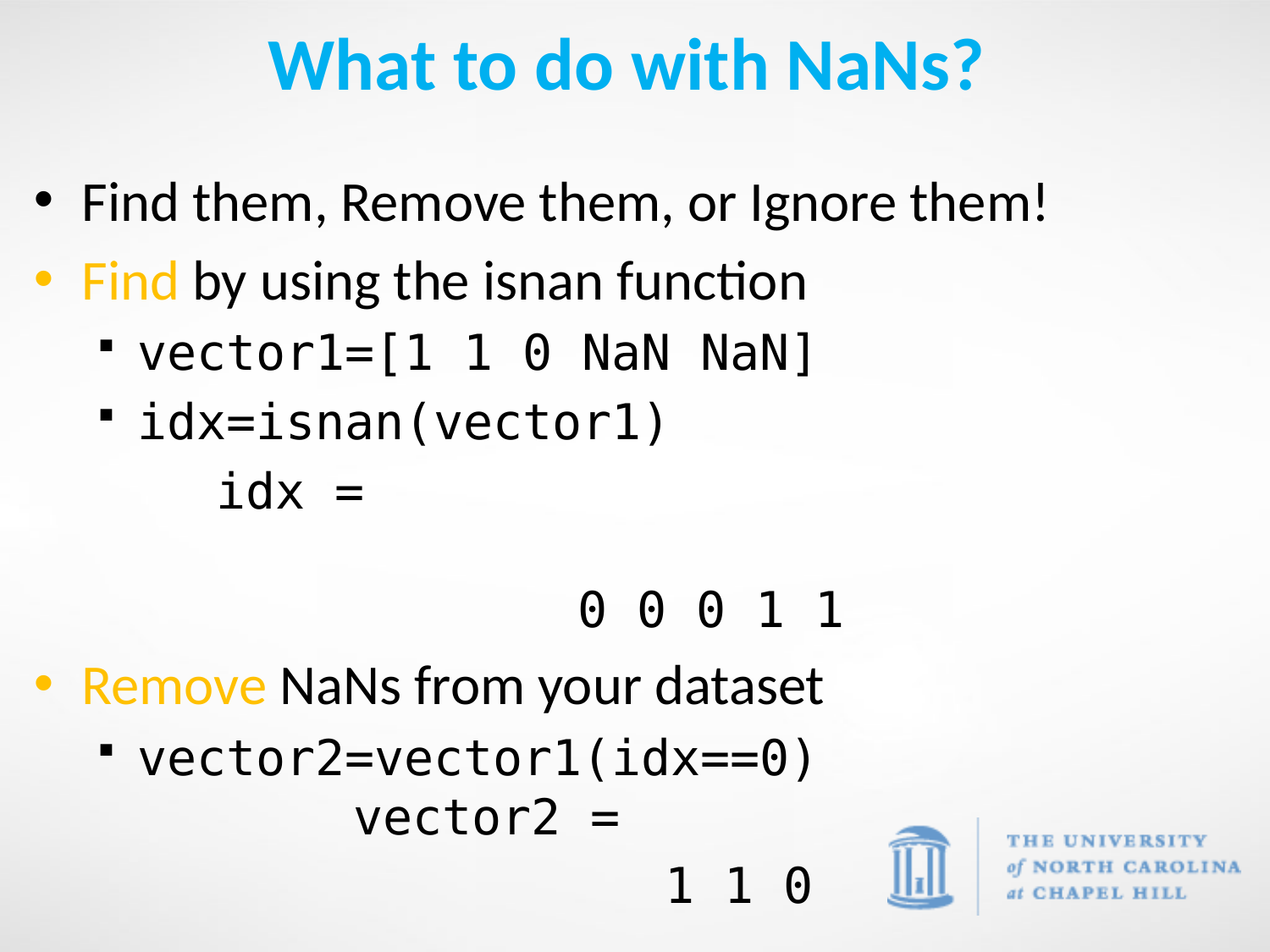

# What to do with NaNs?
Find them, Remove them, or Ignore them!
Find by using the isnan function
vector1=[1 1 0 NaN NaN]
idx=isnan(vector1)
    idx = 																	  0 0 0 1 1
Remove NaNs from your dataset
vector2=vector1(idx==0)                   	   vector2 =
		 		  1 1 0